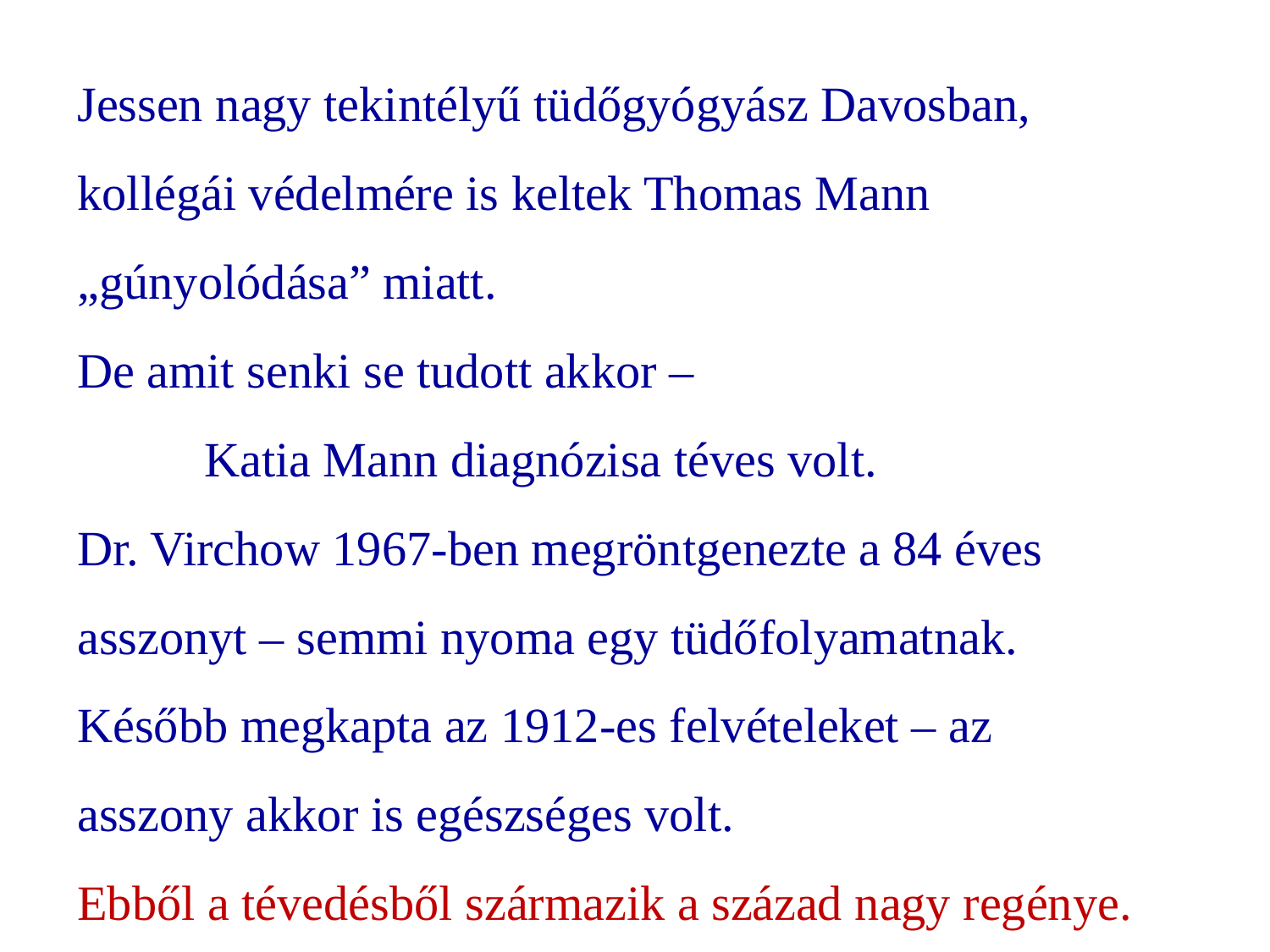

Jessen nagy tekintélyű tüdőgyógyász Davosban, kollégái védelmére is keltek Thomas Mann „gúnyolódása” miatt.
De amit senki se tudott akkor –
	Katia Mann diagnózisa téves volt.
Dr. Virchow 1967-ben megröntgenezte a 84 éves asszonyt – semmi nyoma egy tüdőfolyamatnak.  Később megkapta az 1912-es felvételeket – az asszony akkor is egészséges volt.
Ebből a tévedésből származik a század nagy regénye.